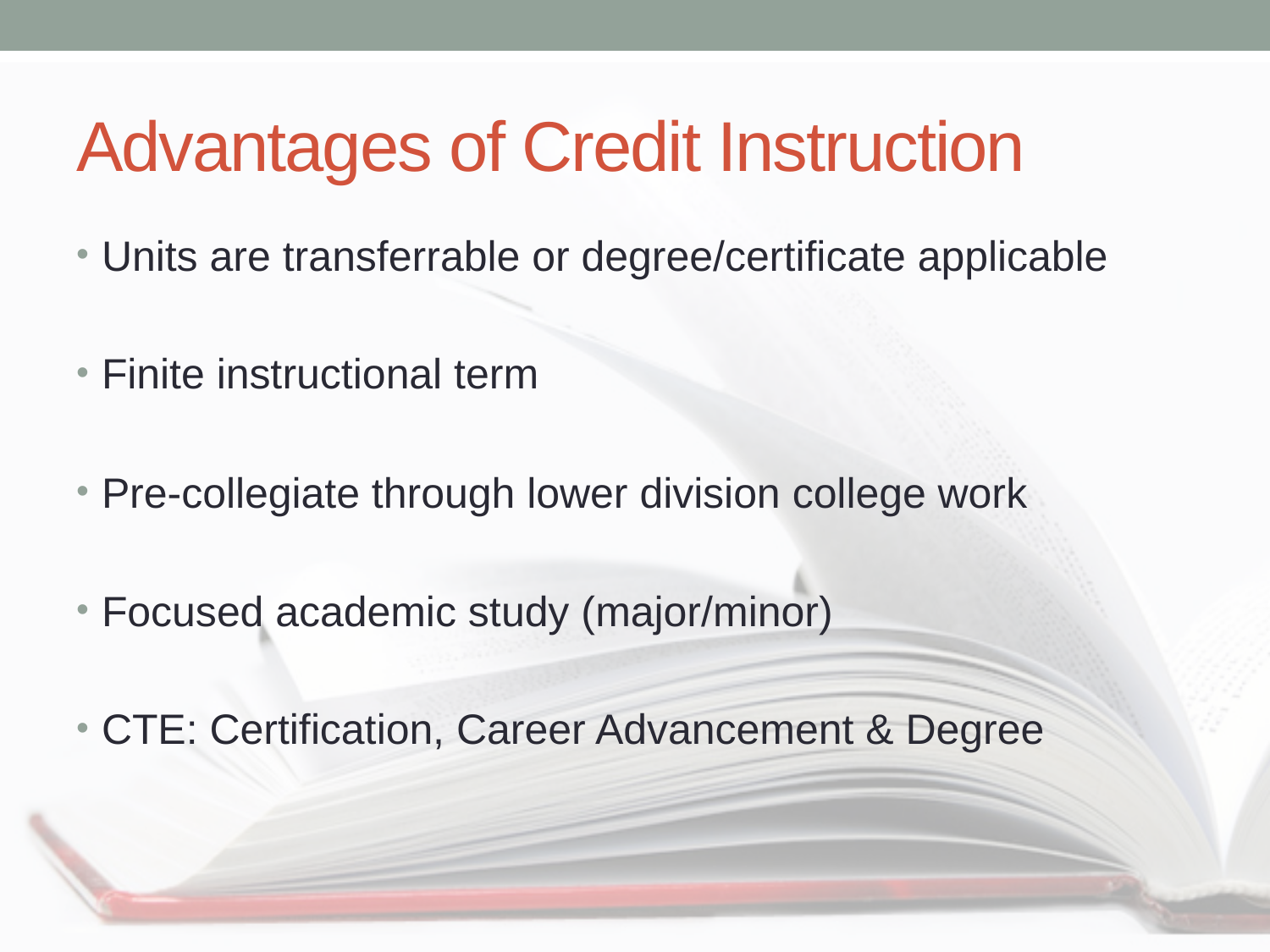

# Advantages of Credit Instruction
Units are transferrable or degree/certificate applicable

Finite instructional term

Pre-collegiate through lower division college work

Focused academic study (major/minor)

CTE: Certification, Career Advancement & Degree